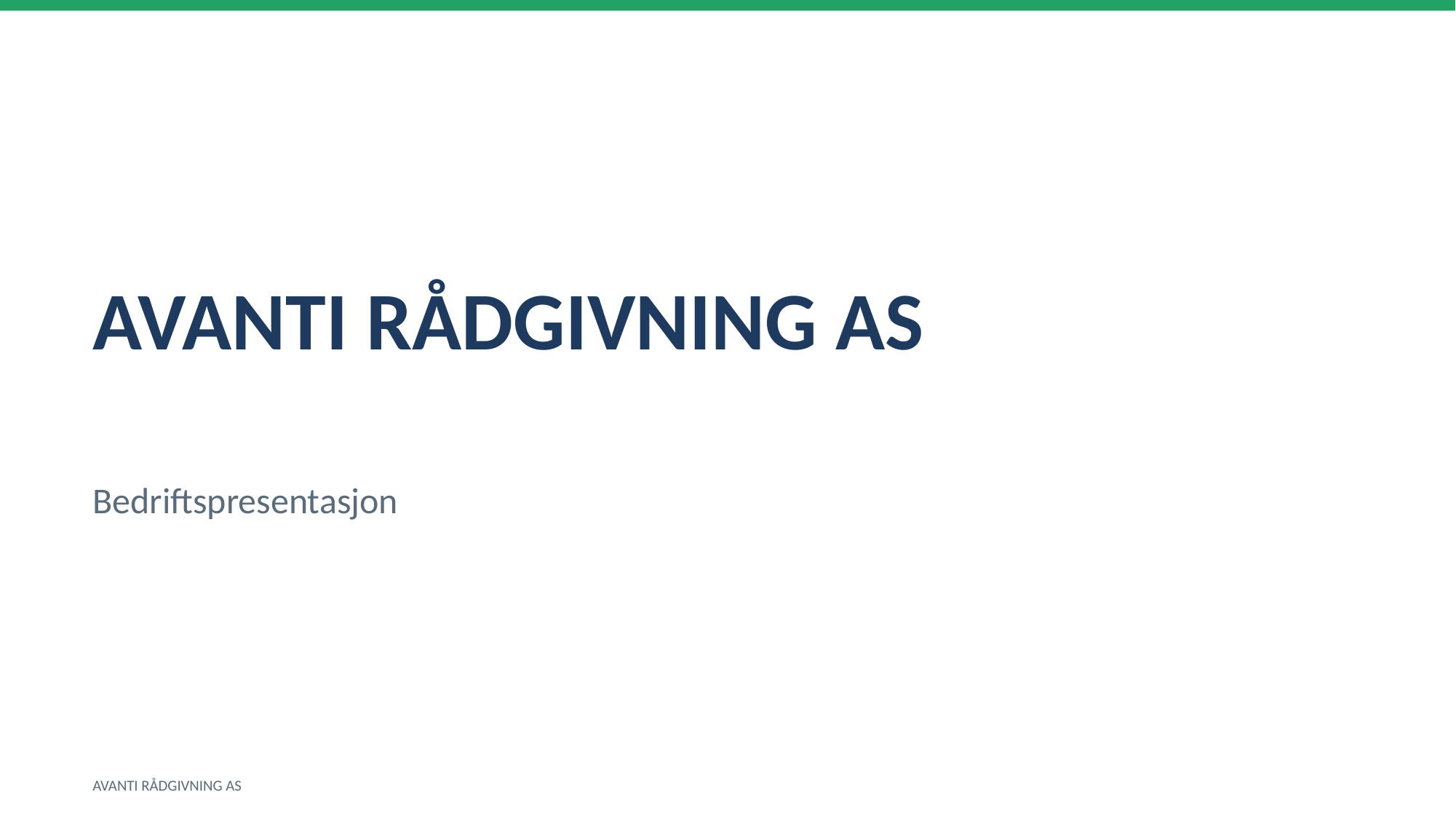

AVANTI RÅDGIVNING AS
Bedriftspresentasjon
AVANTI RÅDGIVNING AS